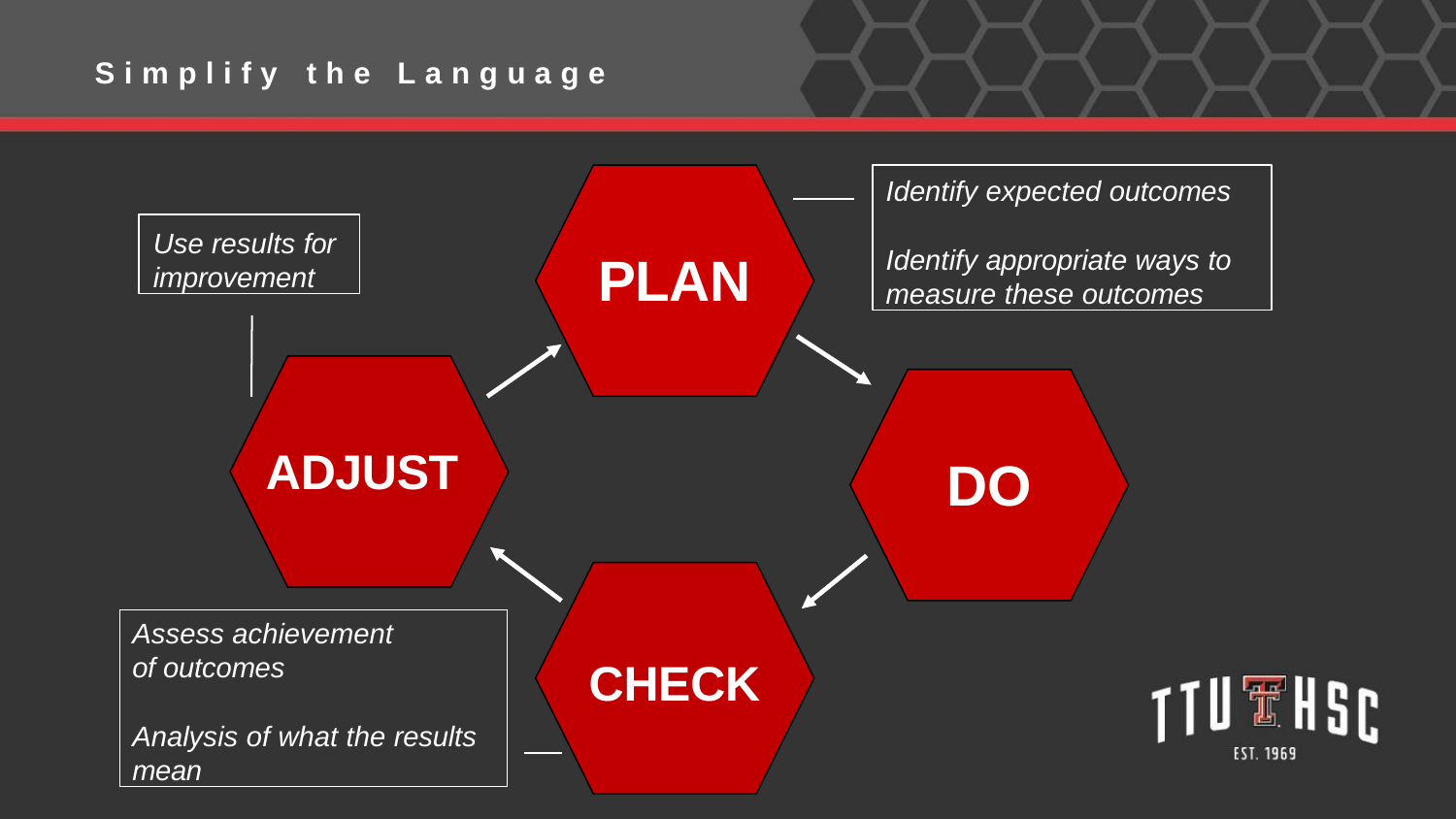

S i m p l i f y	t h e	L a n g u a g e

Identify expected outcomes

Identify appropriate ways to measure these outcomes

Use results for improvement
PLAN
ADJUST
DO
Assess achievement of outcomes

Analysis of what the results mean
CHECK